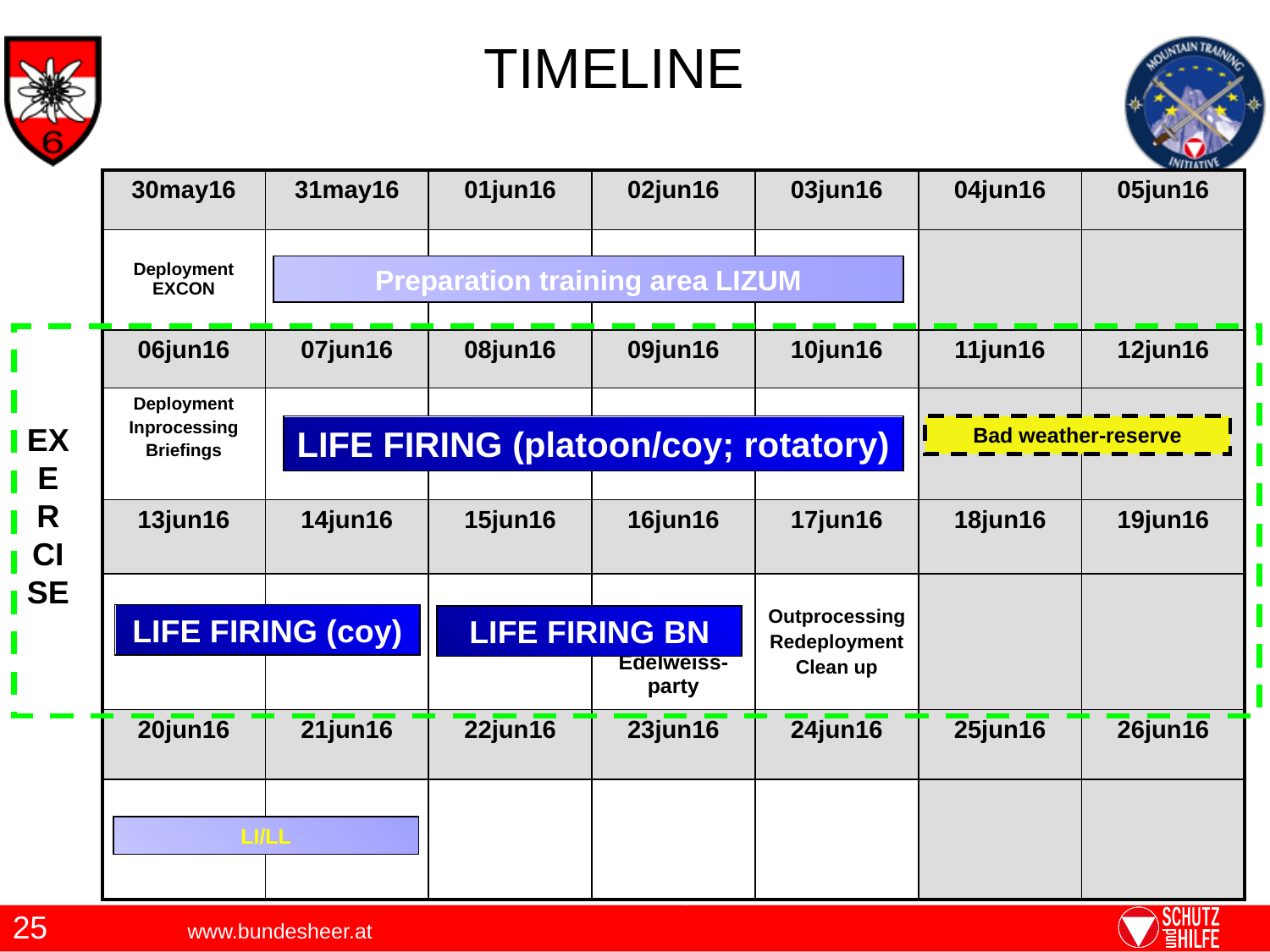

# TIMELINE
| 30may16 | 31may16 | 01jun16 | 02jun16 | 03jun16 | 04jun16 | 05jun16 |
| --- | --- | --- | --- | --- | --- | --- |
| Deployment EXCON |  |  |  |  |  |  |
| 06jun16 | 07jun16 | 08jun16 | 09jun16 | 10jun16 | 11jun16 | 12jun16 |
| Deployment Inprocessing Briefings |  |  |  |  |  |  |
| 13jun16 | 14jun16 | 15jun16 | 16jun16 | 17jun16 | 18jun16 | 19jun16 |
|  |  |  | Edelweiss-party | Outprocessing Redeployment Clean up |  |  |
| 20jun16 | 21jun16 | 22jun16 | 23jun16 | 24jun16 | 25jun16 | 26jun16 |
|  |  |  |  |  |  |  |
Preparation training area LIZUM
EXERCISE

LIFE FIRING (platoon/coy; rotatory)
Bad weather-reserve
LIFE FIRING (coy)
LIFE FIRING BN
LI/LL
25